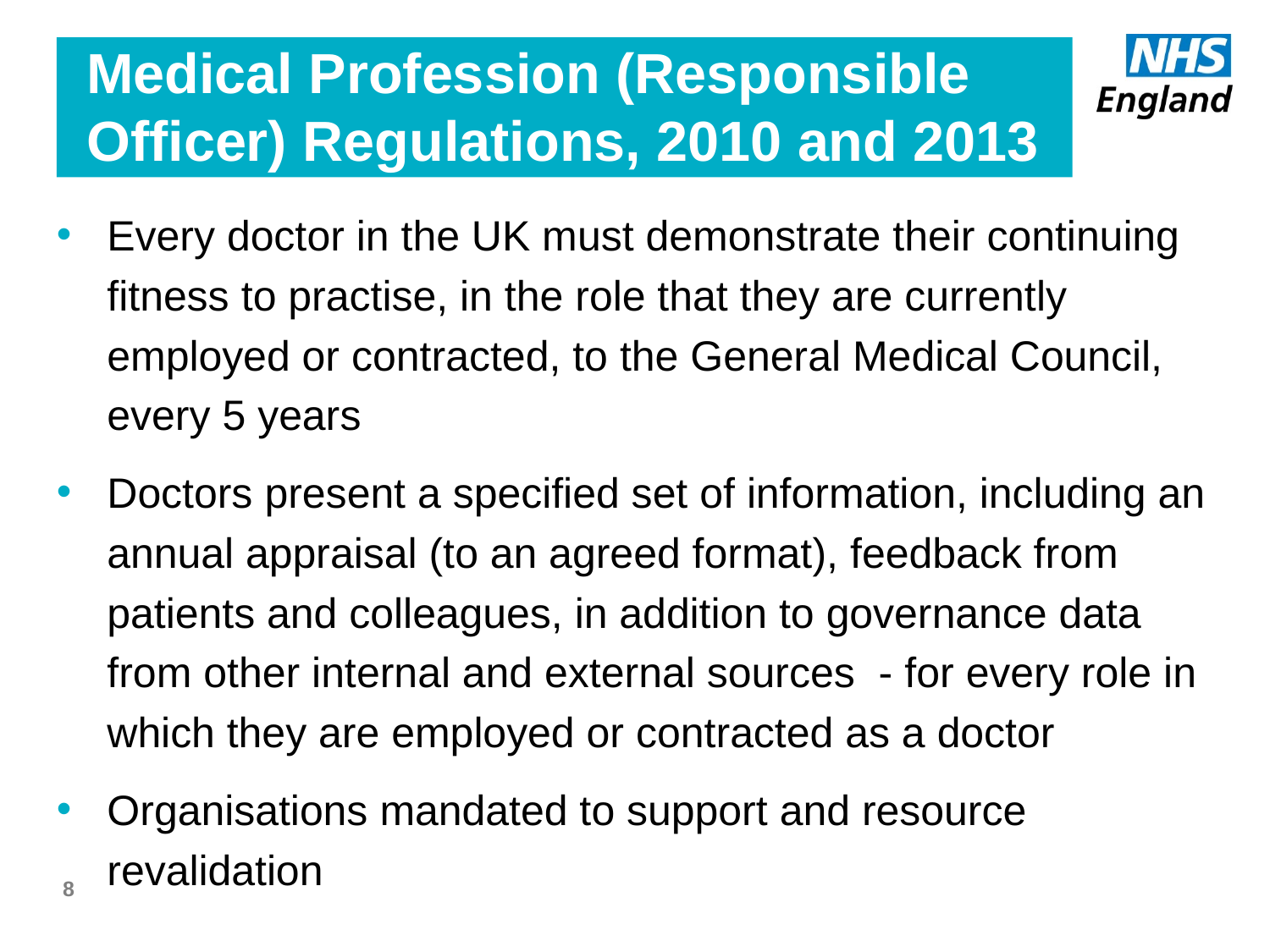

# Medical Profession (Responsible Officer) Regulations, 2010 and 2013
Every doctor in the UK must demonstrate their continuing fitness to practise, in the role that they are currently employed or contracted, to the General Medical Council, every 5 years
Doctors present a specified set of information, including an annual appraisal (to an agreed format), feedback from patients and colleagues, in addition to governance data from other internal and external sources  - for every role in which they are employed or contracted as a doctor
Organisations mandated to support and resource revalidation
8